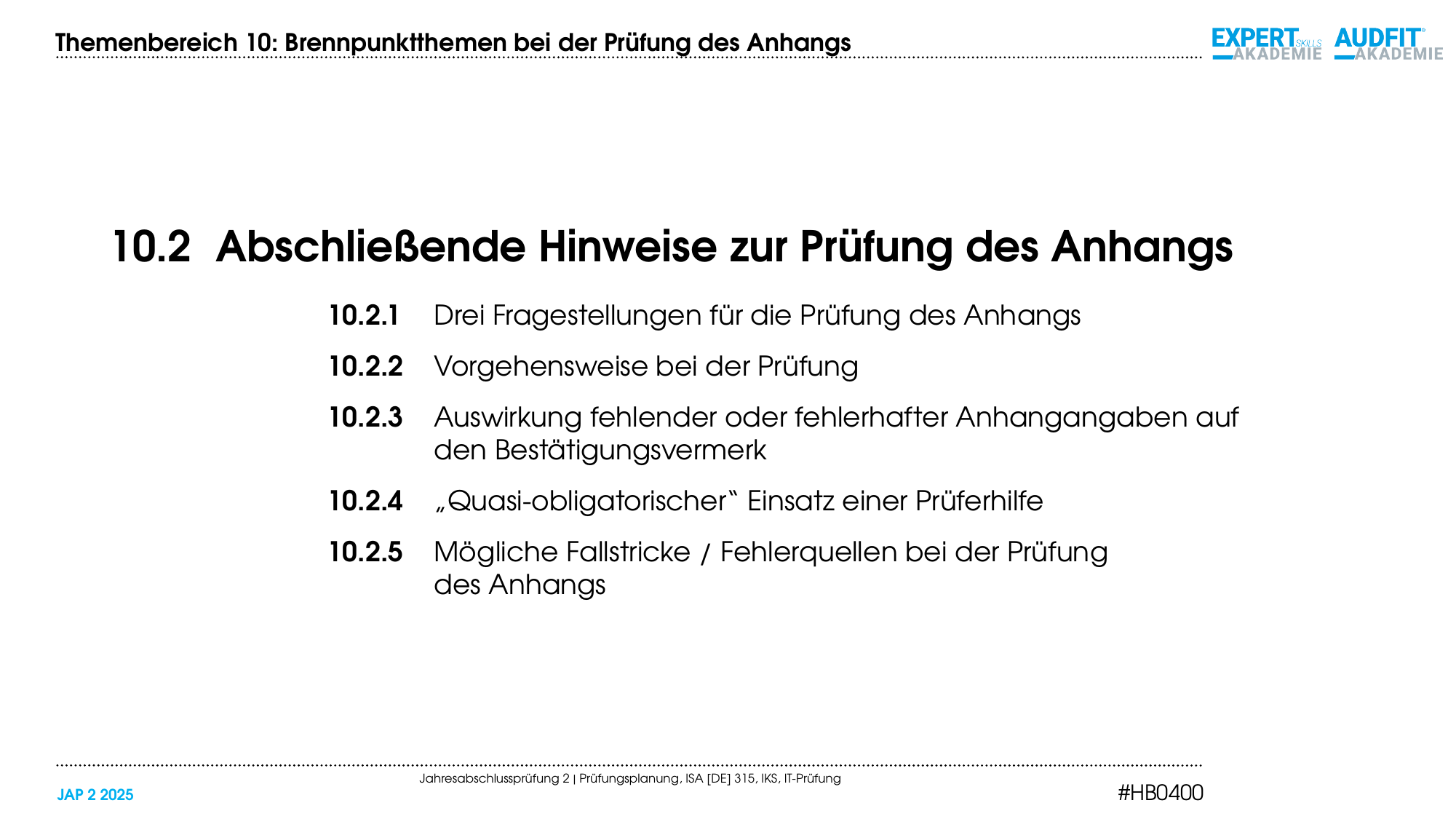

Themenbereich 10: Brennpunktthemen bei der Prüfung des Anhangs
10.2	Abschließende Hinweise zur Prüfung des Anhangs
10.2.1	Drei Fragestellungen für die Prüfung des Anhangs
10.2.2	Vorgehensweise bei der Prüfung
10.2.3	Auswirkung fehlender oder fehlerhafter Anhangangaben auf den Bestätigungsvermerk
10.2.4	„Quasi-obligatorischer“ Einsatz einer Prüferhilfe
10.2.5	Mögliche Fallstricke / Fehlerquellen bei der Prüfung
des Anhangs